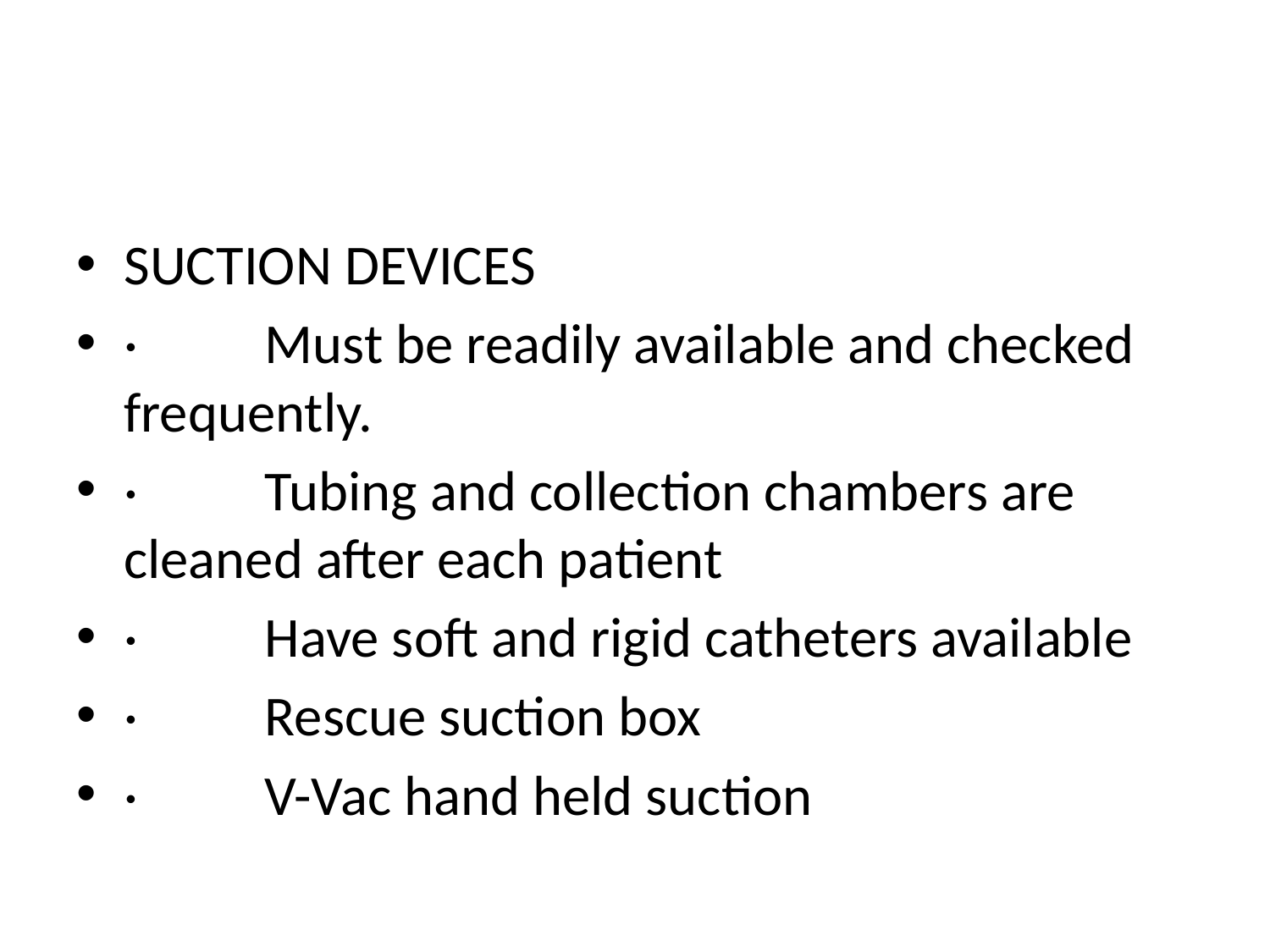

#
SUCTION DEVICES
·          Must be readily available and checked frequently.
·          Tubing and collection chambers are cleaned after each patient
·          Have soft and rigid catheters available
·          Rescue suction box
·          V-Vac hand held suction